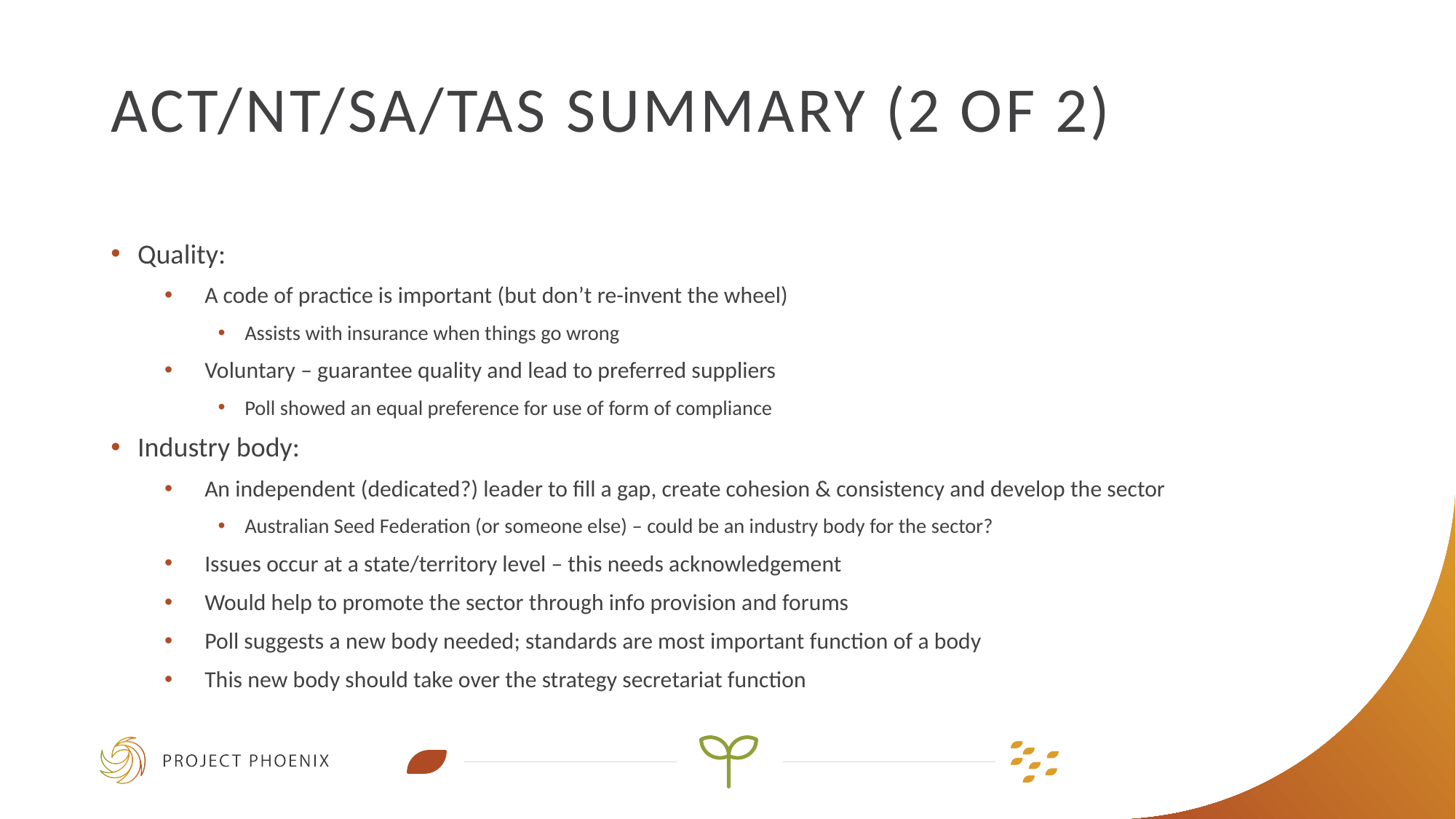

# ACT/NT/SA/TAS Summary (2 of 2)
Quality:
A code of practice is important (but don’t re-invent the wheel)
Assists with insurance when things go wrong
Voluntary – guarantee quality and lead to preferred suppliers
Poll showed an equal preference for use of form of compliance
Industry body:
An independent (dedicated?) leader to fill a gap, create cohesion & consistency and develop the sector
Australian Seed Federation (or someone else) – could be an industry body for the sector?
Issues occur at a state/territory level – this needs acknowledgement
Would help to promote the sector through info provision and forums
Poll suggests a new body needed; standards are most important function of a body
This new body should take over the strategy secretariat function